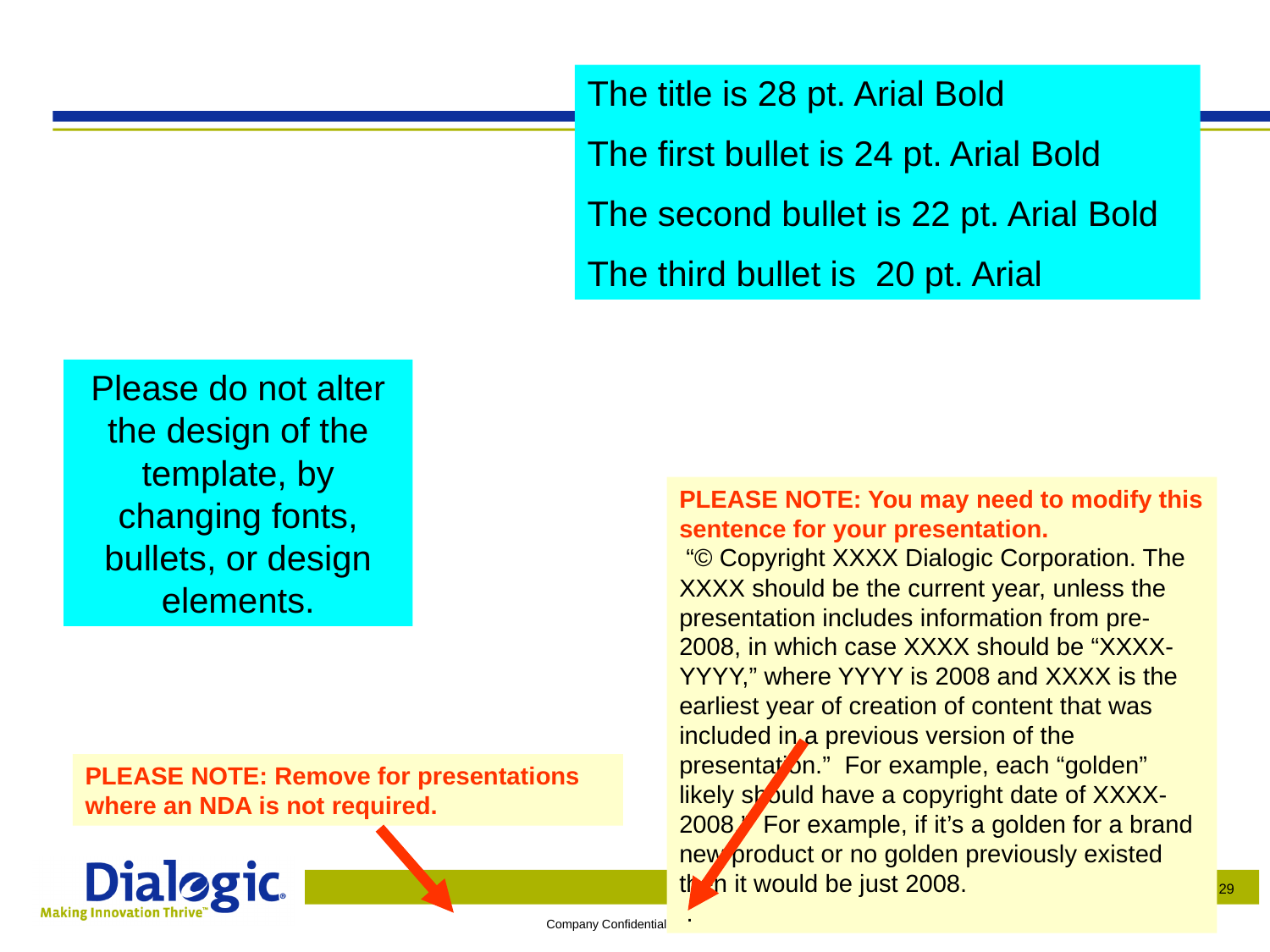

#
The title is 28 pt. Arial Bold
The first bullet is 24 pt. Arial Bold
The second bullet is 22 pt. Arial Bold
The third bullet is  20 pt. Arial

Please do not alter the design of the template, by changing fonts, bullets, or design elements.
PLEASE NOTE: You may need to modify this sentence for your presentation.
 “© Copyright XXXX Dialogic Corporation. The XXXX should be the current year, unless the presentation includes information from pre-2008, in which case XXXX should be “XXXX-YYYY,” where YYYY is 2008 and XXXX is the earliest year of creation of content that was included in a previous version of the presentation.”  For example, each “golden” likely should have a copyright date of XXXX-2008.”  For example, if it’s a golden for a brand new product or no golden previously existed then it would be just 2008.
 .

PLEASE NOTE: Remove for presentations where an NDA is not required.